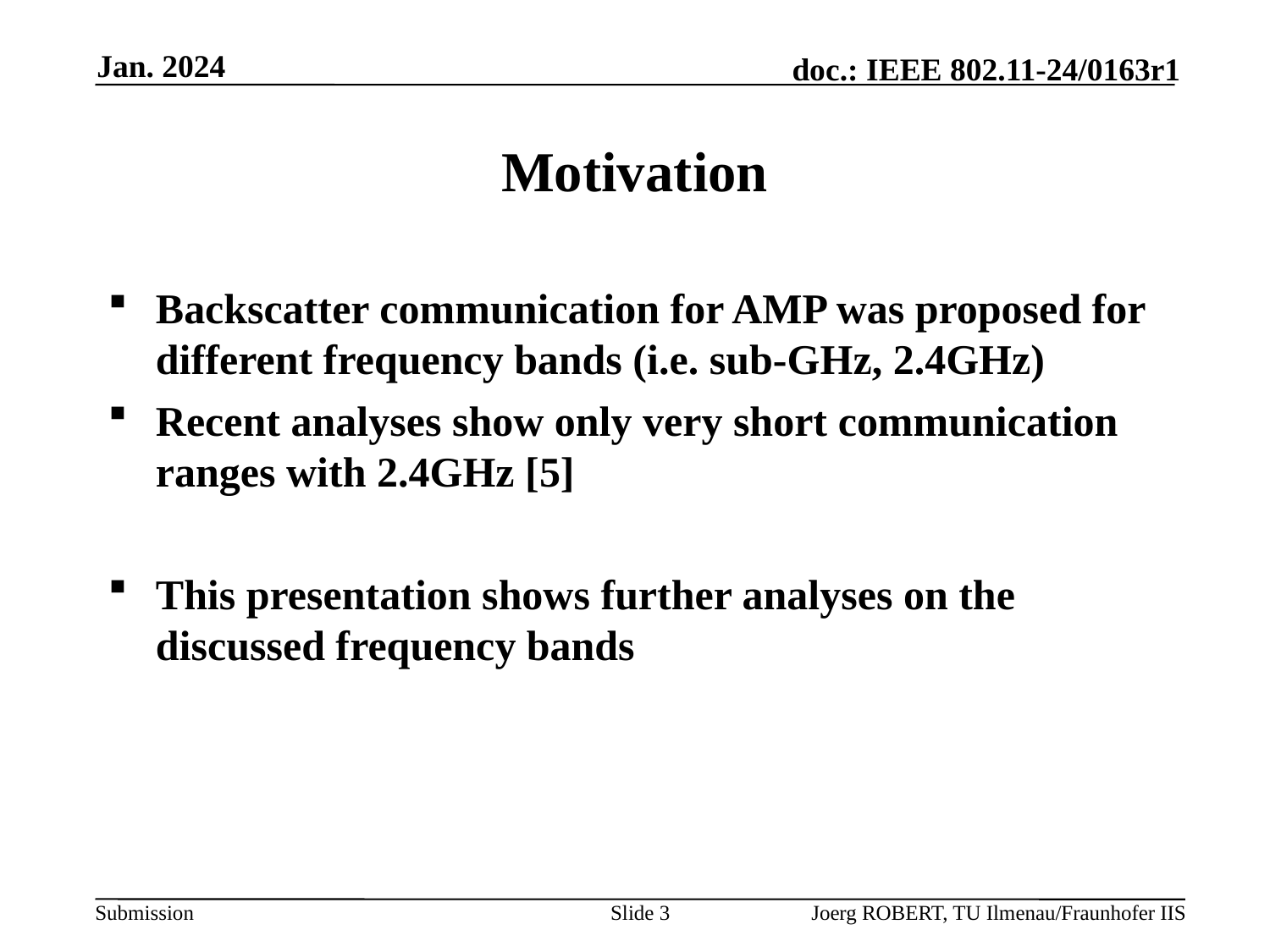

Jan. 2024
# Motivation
Backscatter communication for AMP was proposed for different frequency bands (i.e. sub-GHz, 2.4GHz)
Recent analyses show only very short communication ranges with 2.4GHz [5]

This presentation shows further analyses on the discussed frequency bands
Slide 3
Joerg ROBERT, TU Ilmenau/Fraunhofer IIS